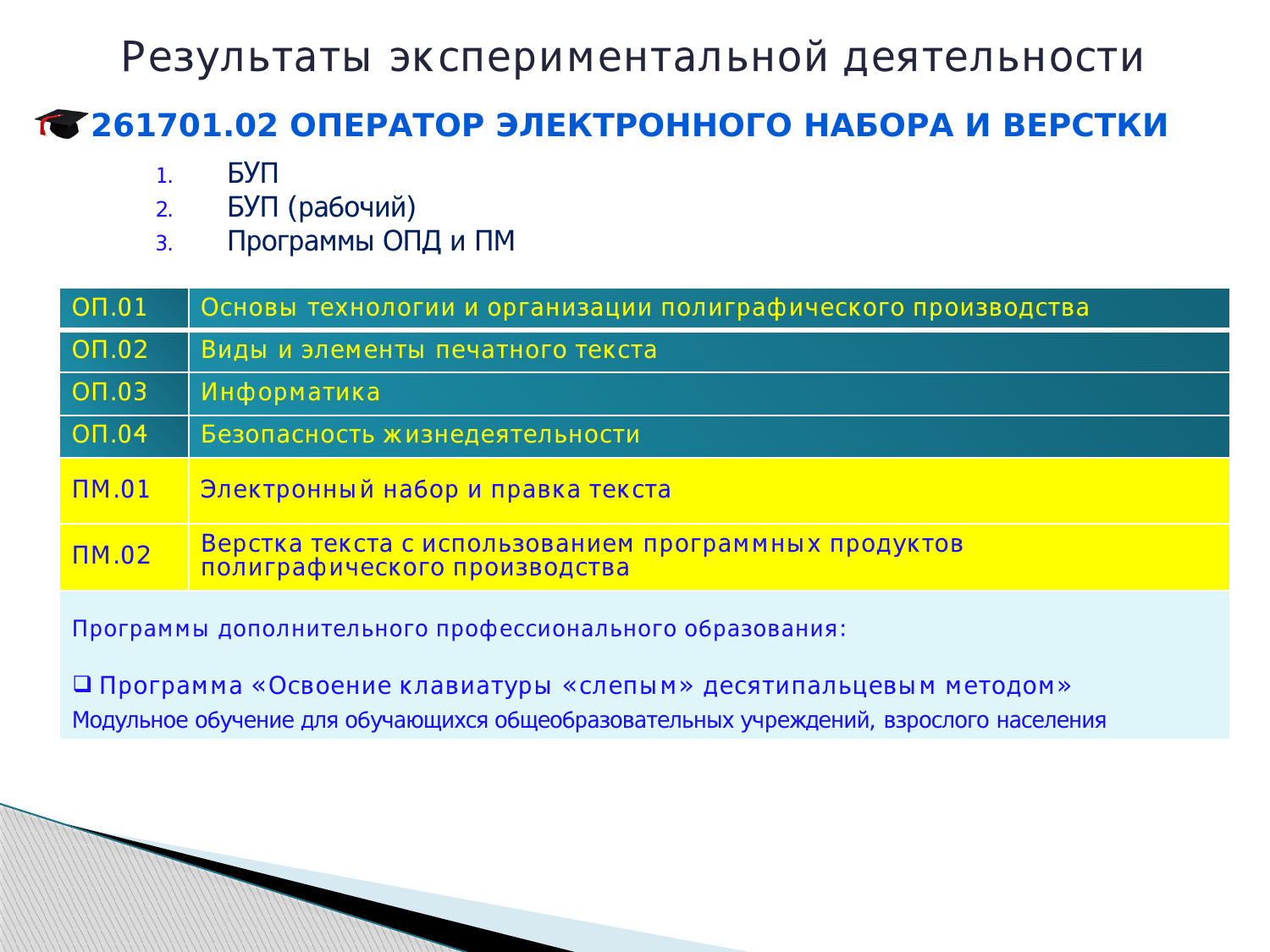

Результаты экспериментальной деятельности
261701.02 Оператор электронного набора и верстки
БУП
БУП (рабочий)
Программы ОПД и ПМ
| ОП.01 | Основы технологии и организации полиграфического производства |
| --- | --- |
| ОП.02 | Виды и элементы печатного текста |
| ОП.03 | Информатика |
| ОП.04 | Безопасность жизнедеятельности |
| ПМ.01 | Электронный набор и правка текста |
| ПМ.02 | Верстка текста с использованием программных продуктов полиграфического производства |
| Программы дополнительного профессионального образования: Программа «Освоение клавиатуры «слепым» десятипальцевым методом» Модульное обучение для обучающихся общеобразовательных учреждений, взрослого населения |  |